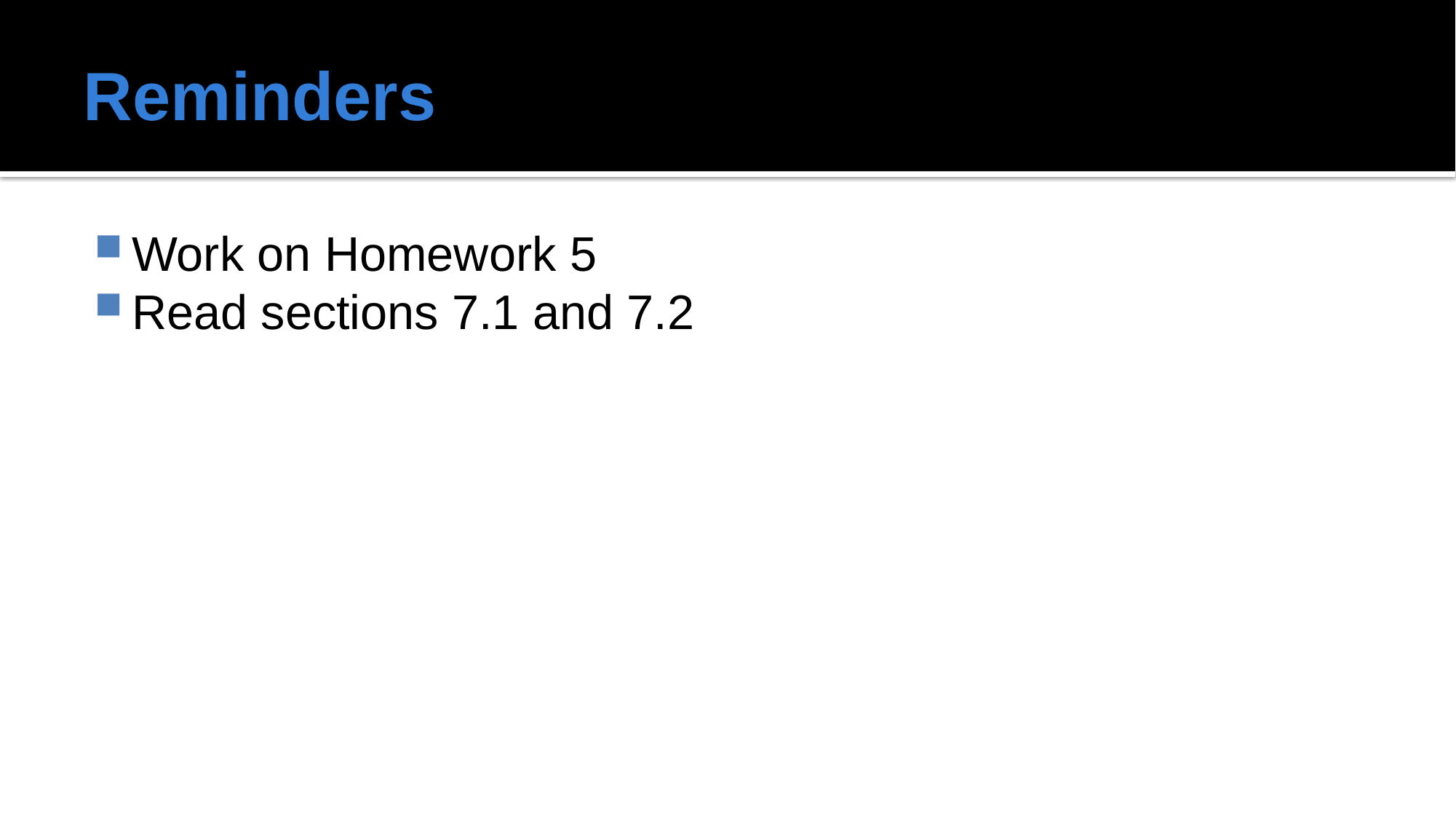

# Reminders
Work on Homework 5
Read sections 7.1 and 7.2